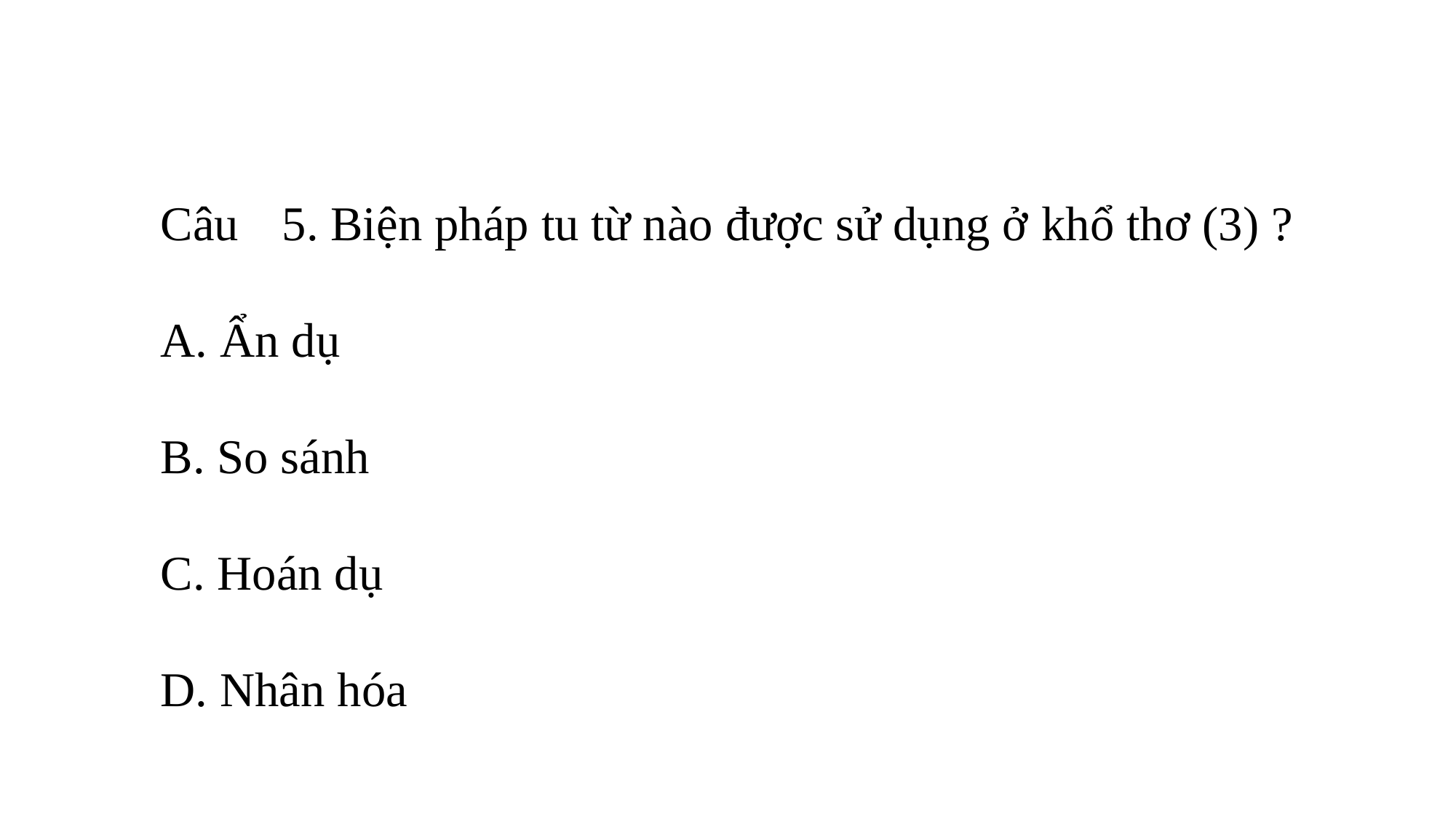

Câu	 5. Biện pháp tu từ nào được sử dụng ở khổ thơ (3) ?
A. Ẩn dụ
B. So sánh
C. Hoán dụ
D. Nhân hóa